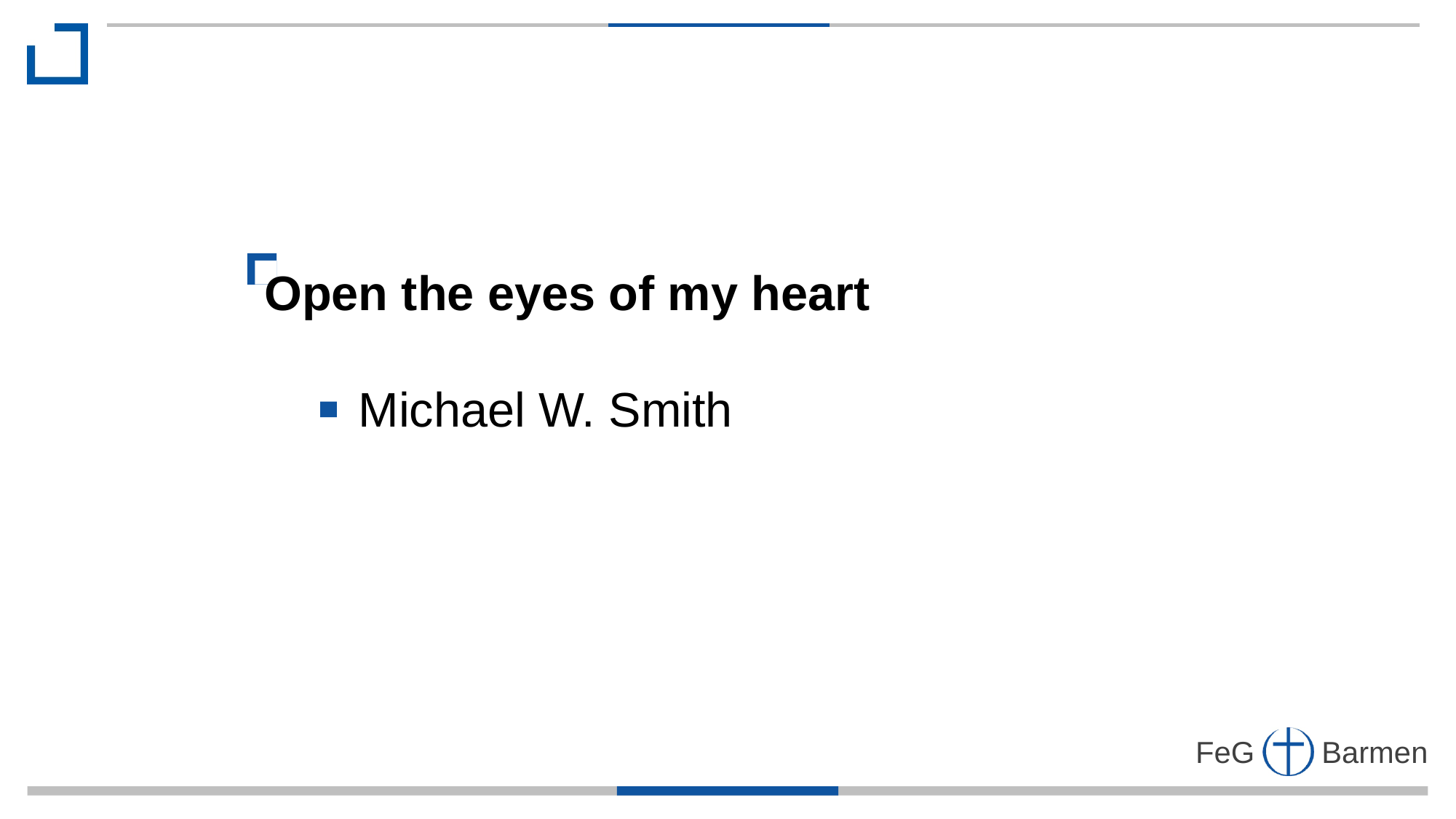

Open the eyes of my heart

       Michael W. Smith